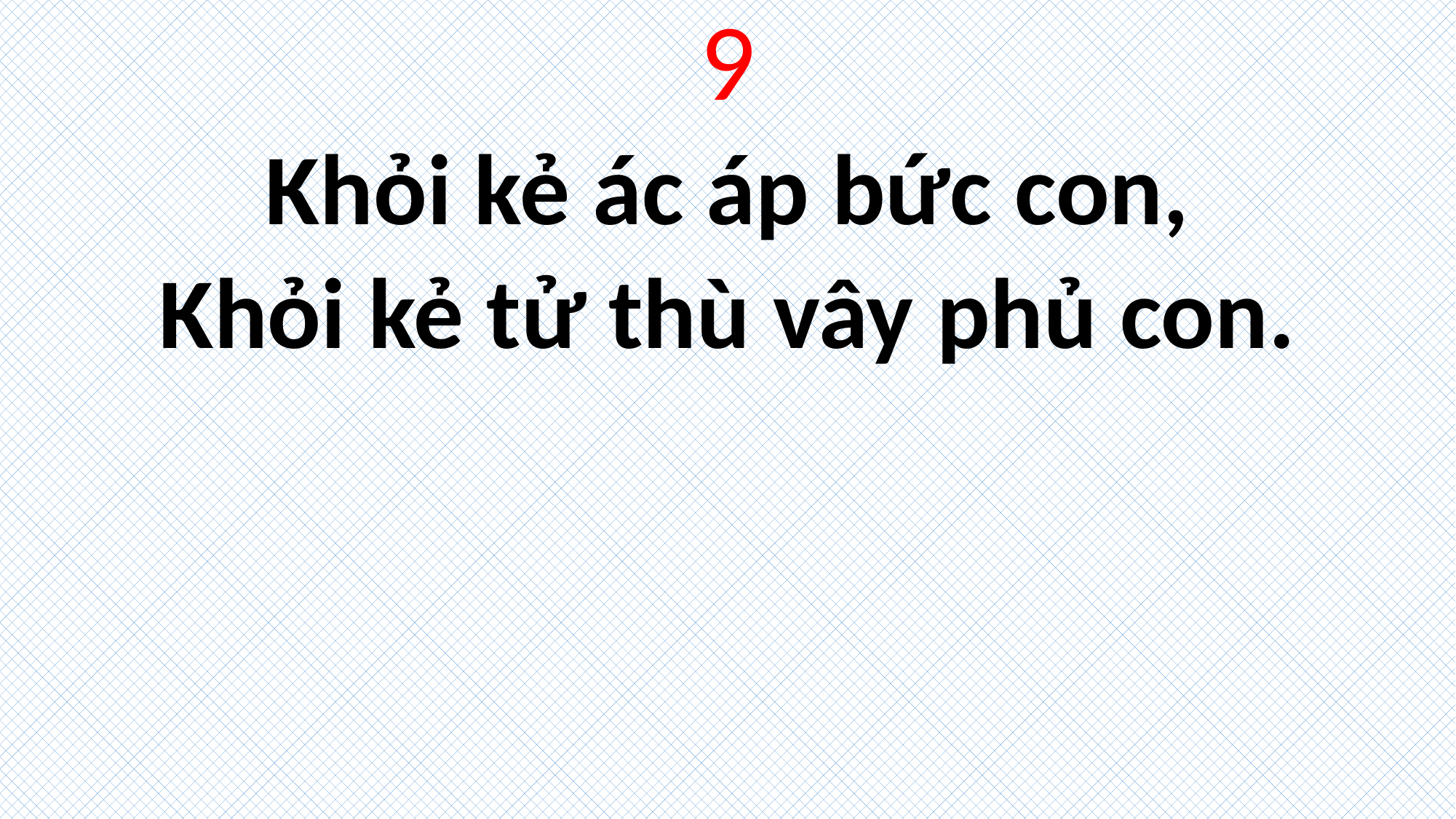

9
Khỏi kẻ ác áp bức con,
Khỏi kẻ tử thù vây phủ con.